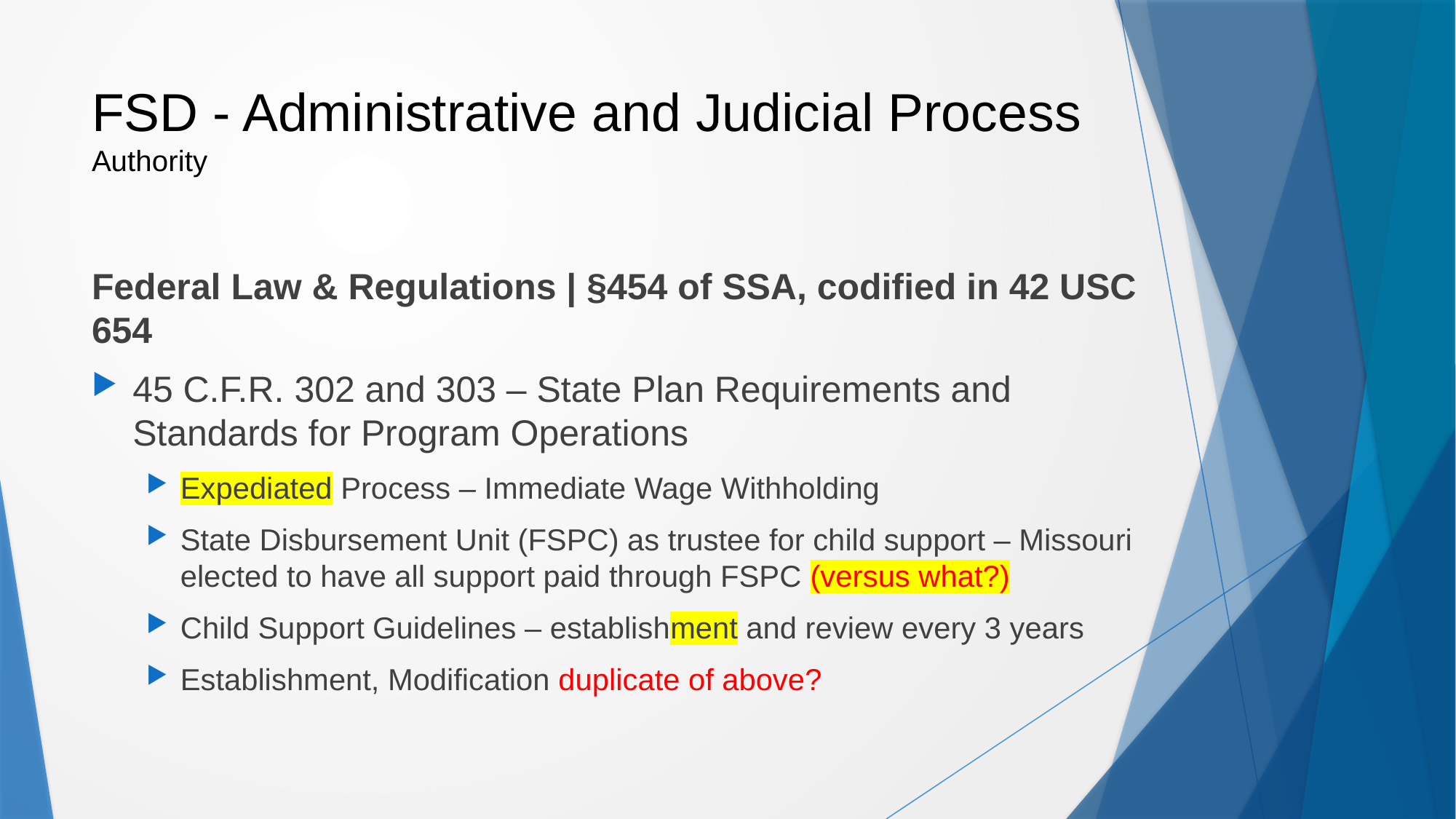

# FSD - Administrative and Judicial Process Authority
Federal Law & Regulations | §454 of SSA, codified in 42 USC 654
45 C.F.R. 302 and 303 – State Plan Requirements and Standards for Program Operations
Expediated Process – Immediate Wage Withholding
State Disbursement Unit (FSPC) as trustee for child support – Missouri elected to have all support paid through FSPC (versus what?)
Child Support Guidelines – establishment and review every 3 years
Establishment, Modification duplicate of above?